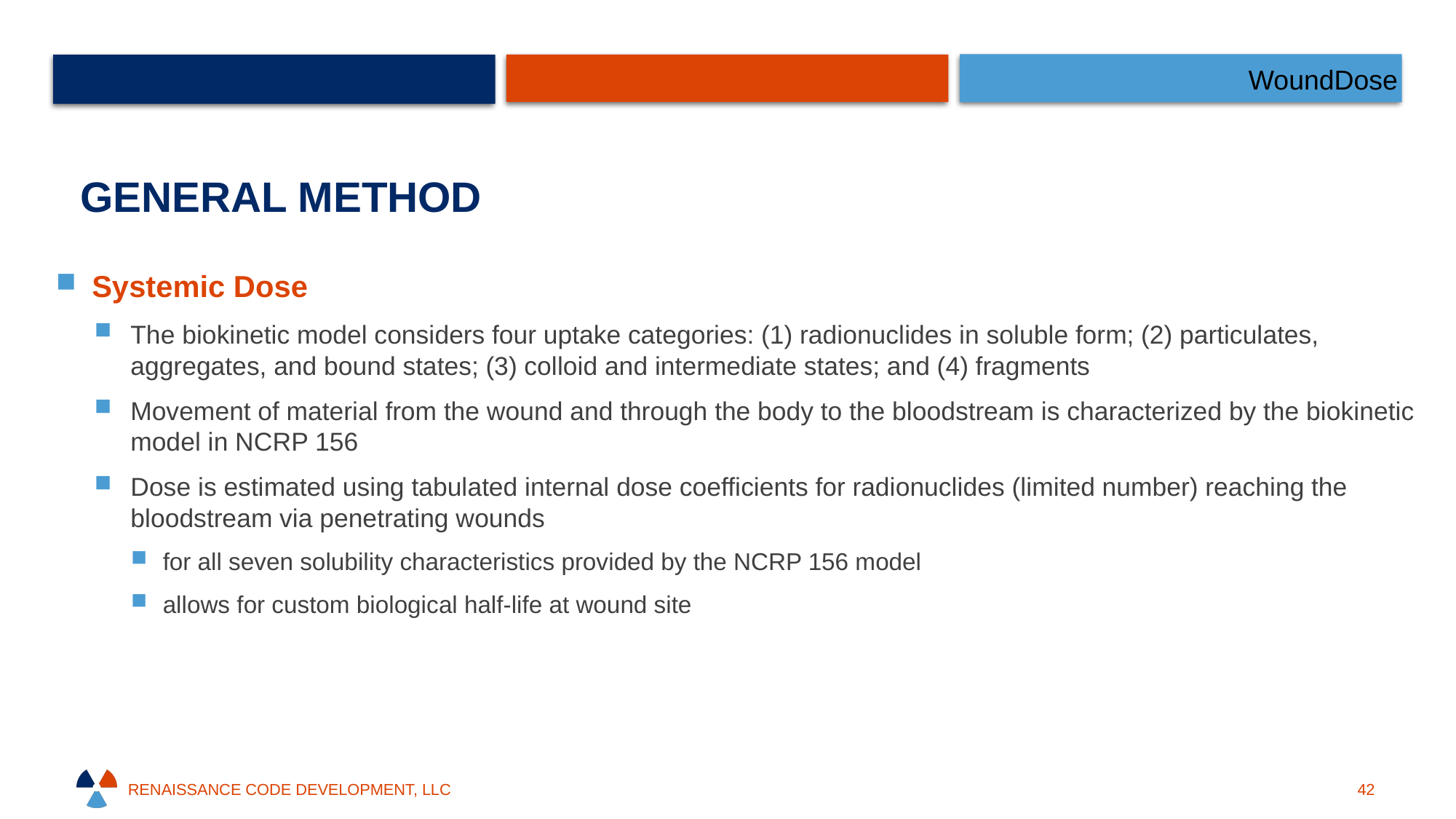

WoundDose
# General method
Systemic Dose
The biokinetic model considers four uptake categories: (1) radionuclides in soluble form; (2) particulates, aggregates, and bound states; (3) colloid and intermediate states; and (4) fragments
Movement of material from the wound and through the body to the bloodstream is characterized by the biokinetic model in NCRP 156
Dose is estimated using tabulated internal dose coefficients for radionuclides (limited number) reaching the bloodstream via penetrating wounds
for all seven solubility characteristics provided by the NCRP 156 model
allows for custom biological half-life at wound site
Renaissance code development, llc
42